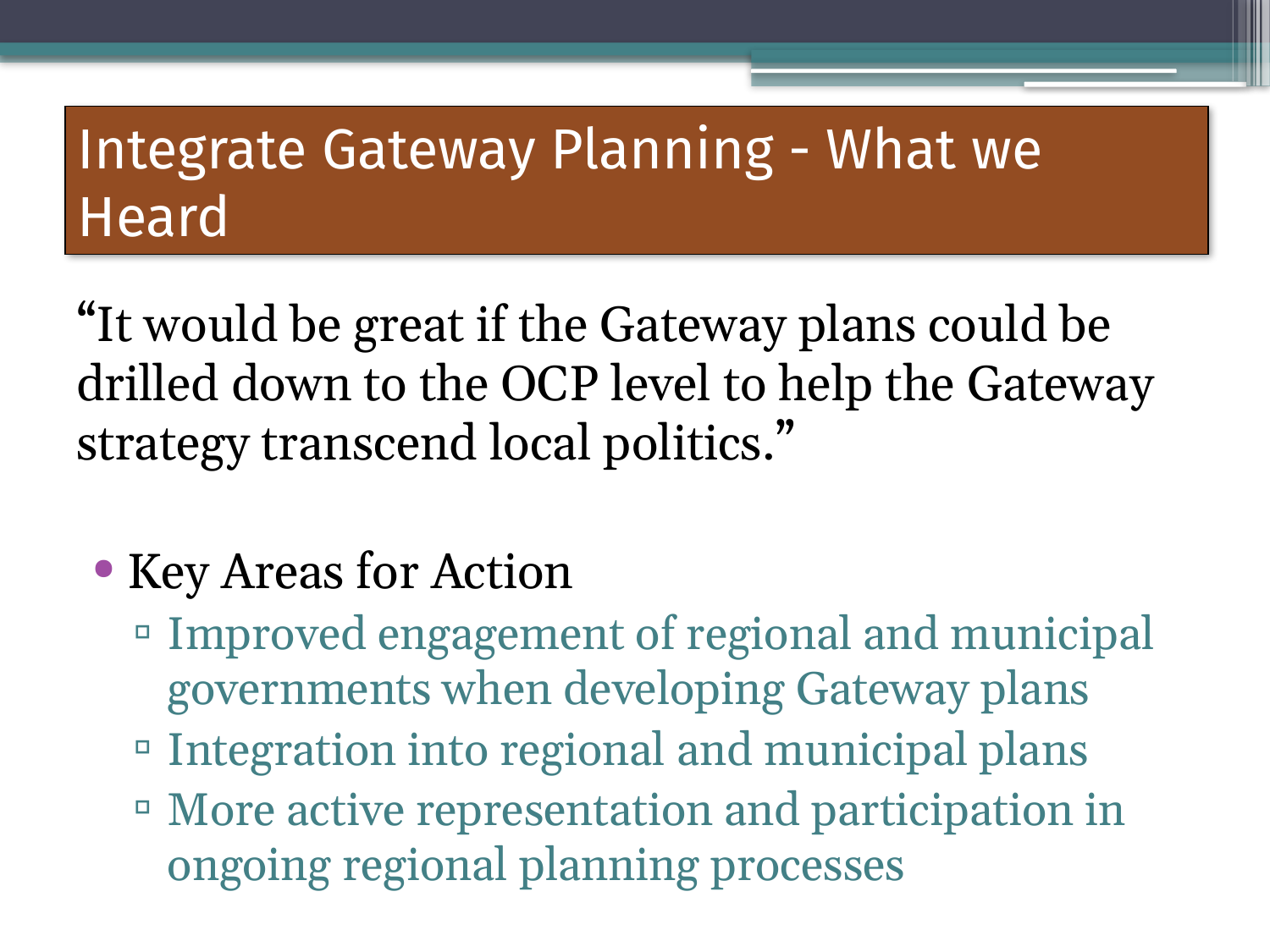

# Integrate Gateway Planning - What we Heard
“It would be great if the Gateway plans could be drilled down to the OCP level to help the Gateway strategy transcend local politics.”

Key Areas for Action
Improved engagement of regional and municipal governments when developing Gateway plans
Integration into regional and municipal plans
More active representation and participation in ongoing regional planning processes